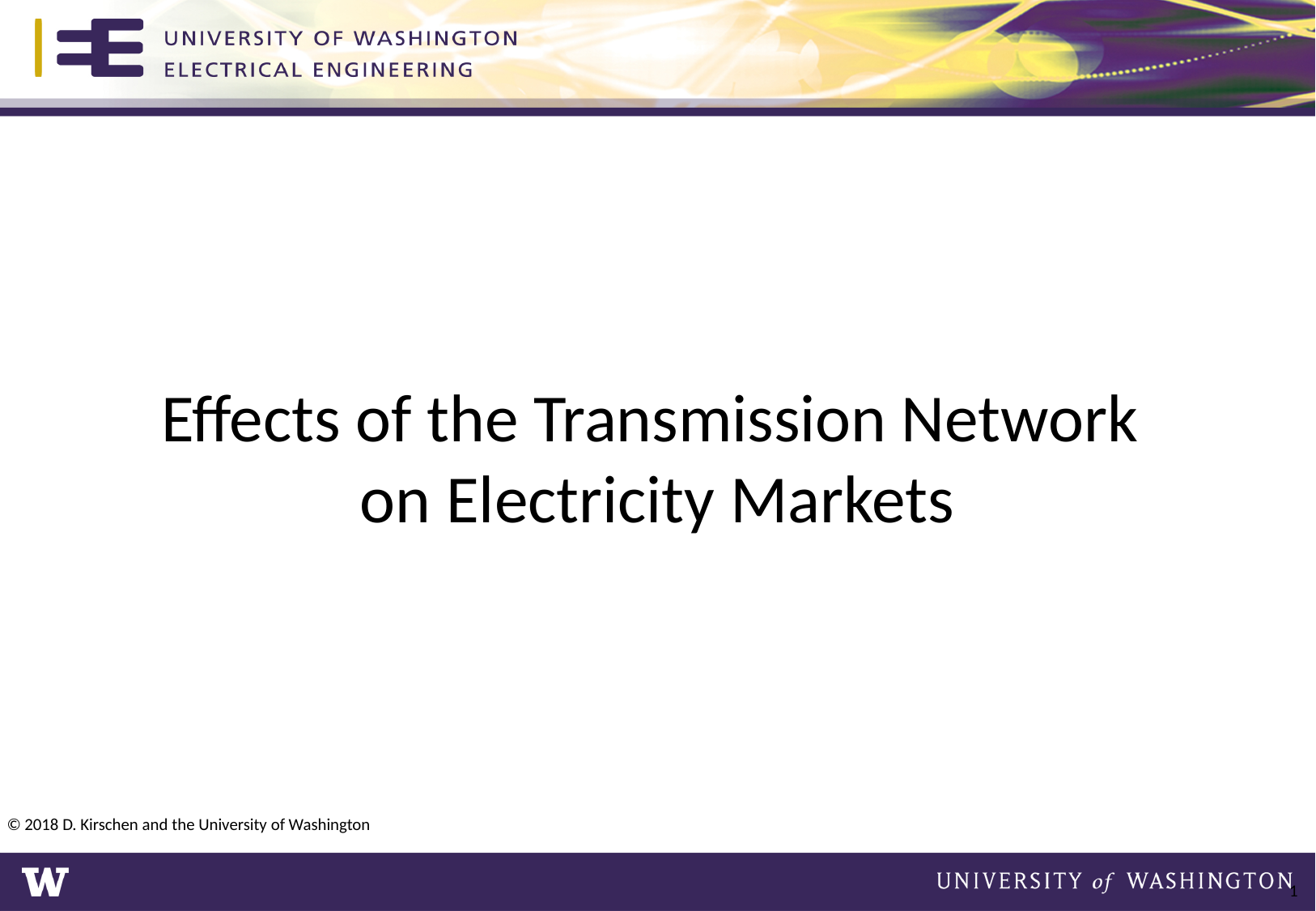

# Effects of the Transmission Network on Electricity Markets
© 2018 D. Kirschen and the University of Washington
1